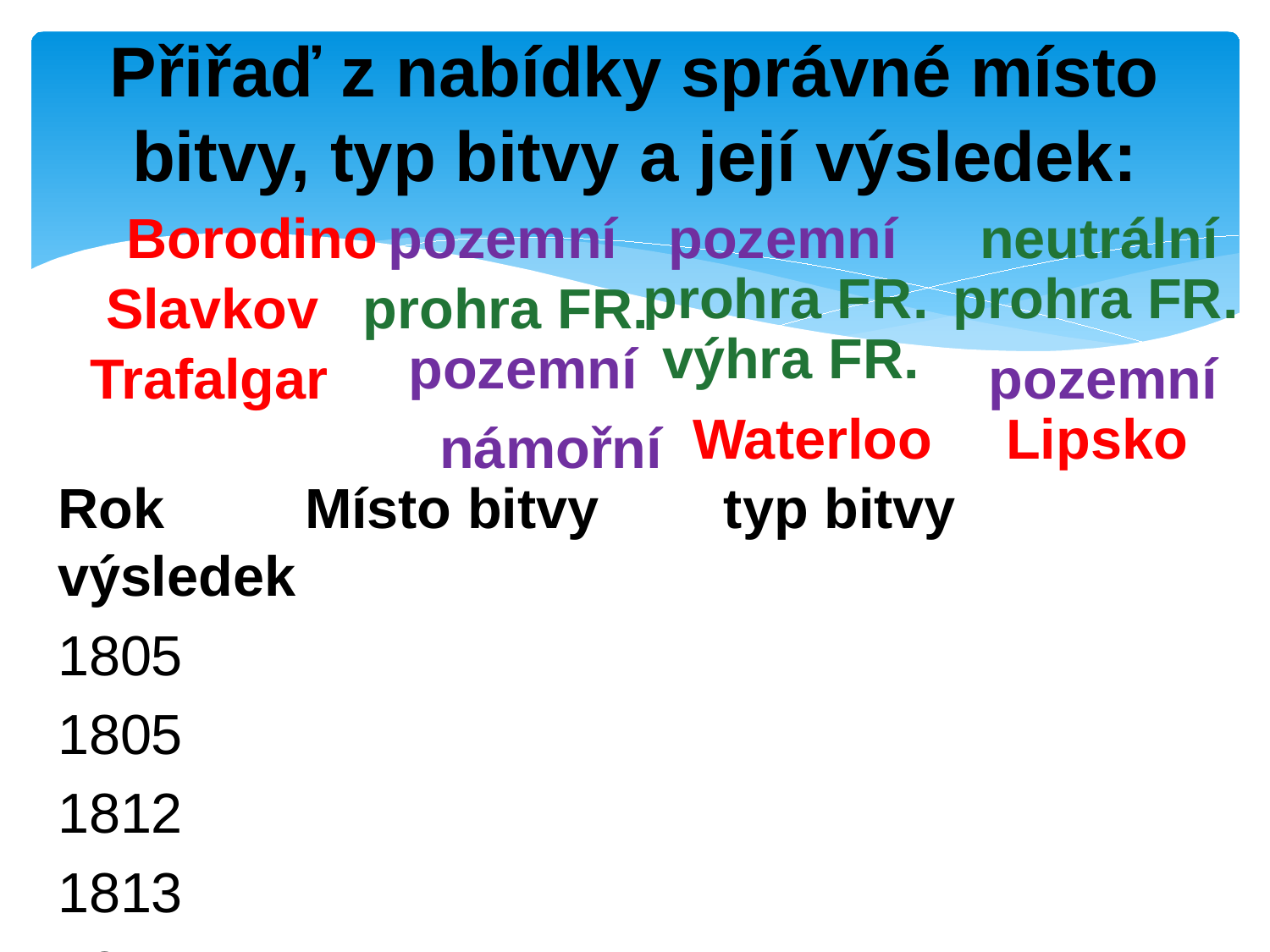

# Přiřaď z nabídky správné místo bitvy, typ bitvy a její výsledek:
Borodino
pozemní

pozemní
neutrální
prohra FR.
prohra FR.
Slavkov
prohra FR.
výhra FR.
pozemní
Trafalgar
pozemní
Waterloo
Lipsko
námořní
Rok         Místo bitvy        typ bitvy         výsledek
1805
1805
1812
1813
1815